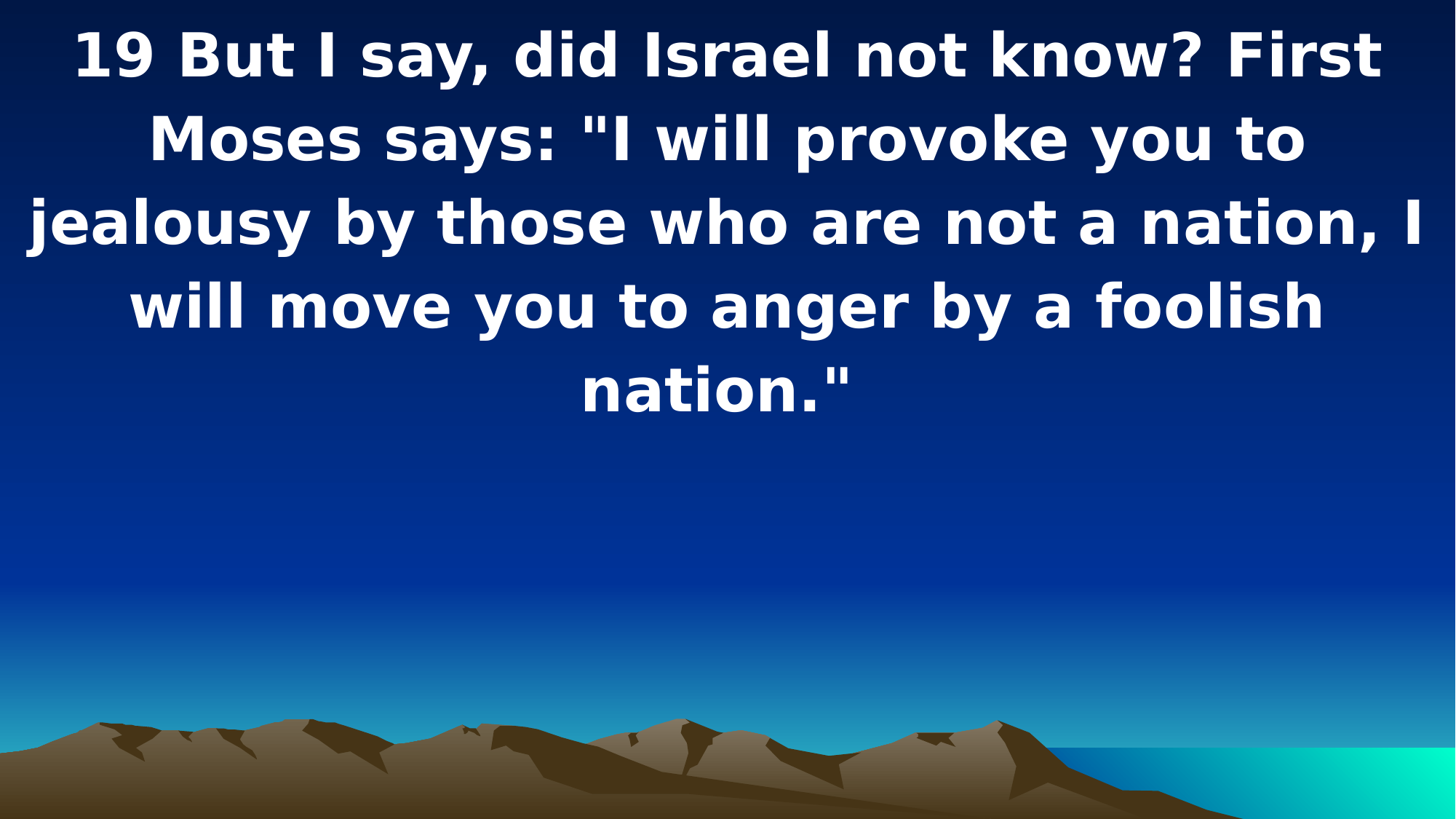

19 But I say, did Israel not know? First Moses says: "I will provoke you to jealousy by those who are not a nation, I will move you to anger by a foolish nation."